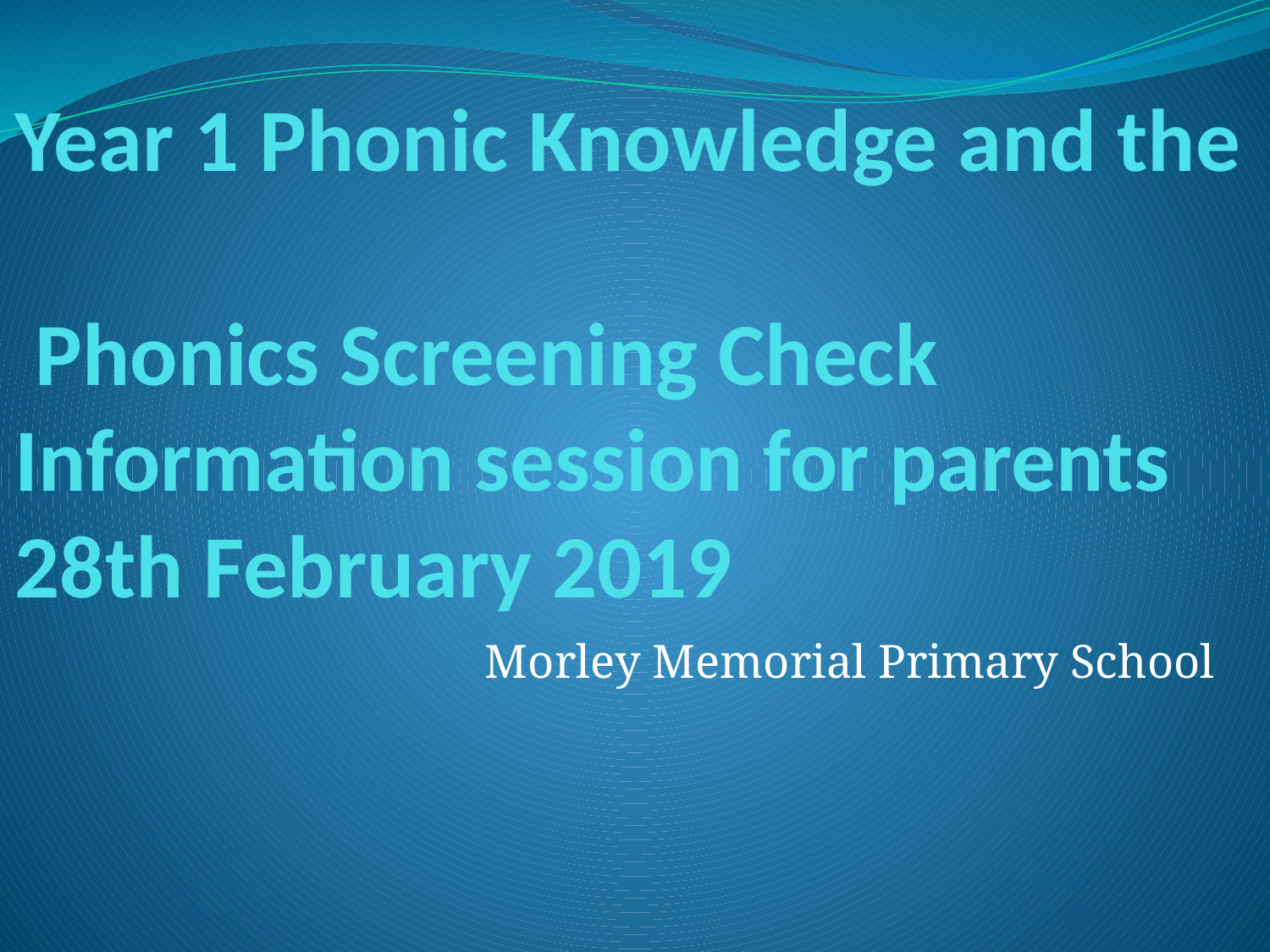

# Year 1 Phonic Knowledge and the Phonics Screening Check Information session for parents 28th February 2019
Morley Memorial Primary School